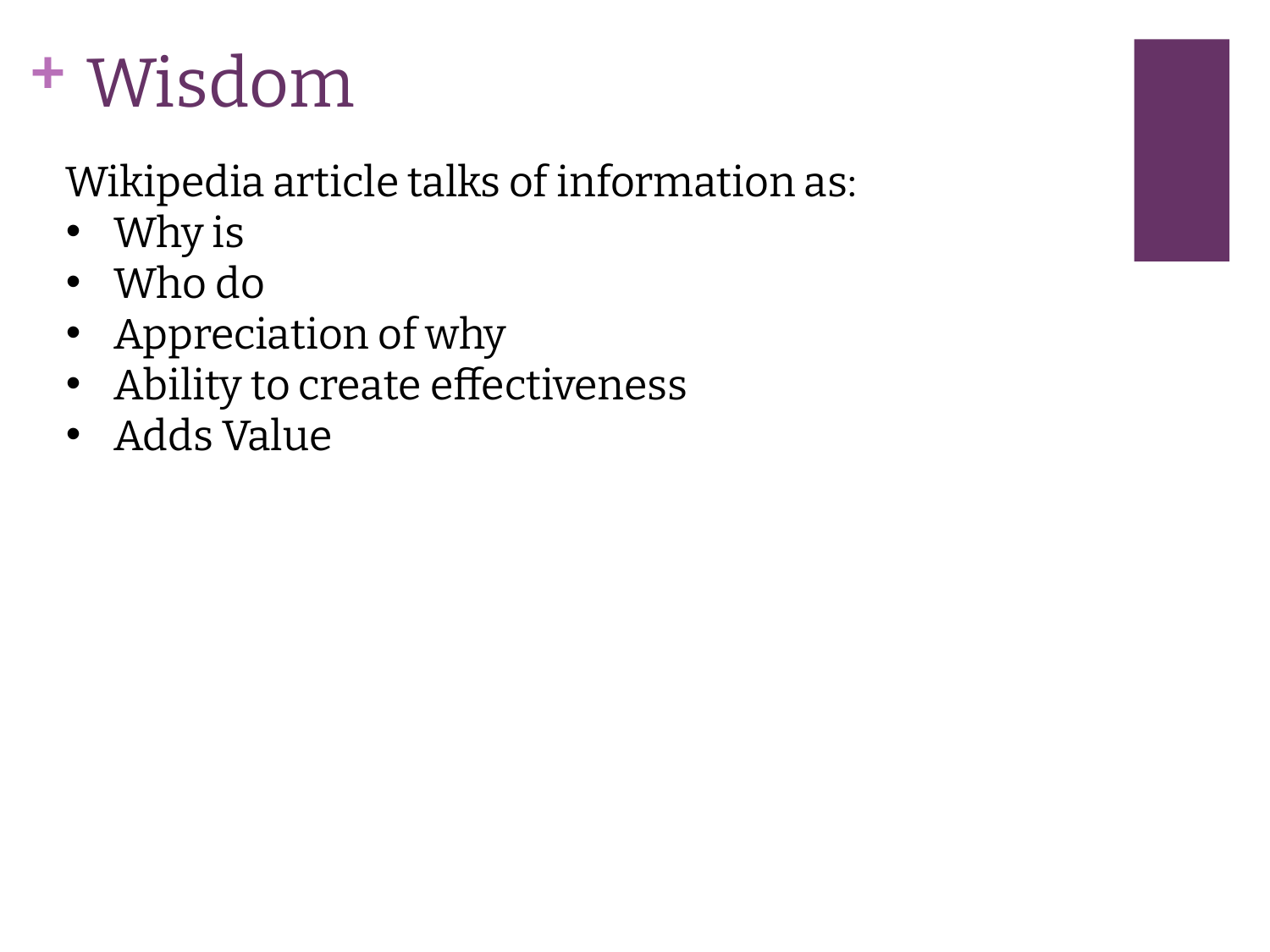

# Wisdom
Wikipedia article talks of information as:
Why is
Who do
Appreciation of why
Ability to create effectiveness
Adds Value